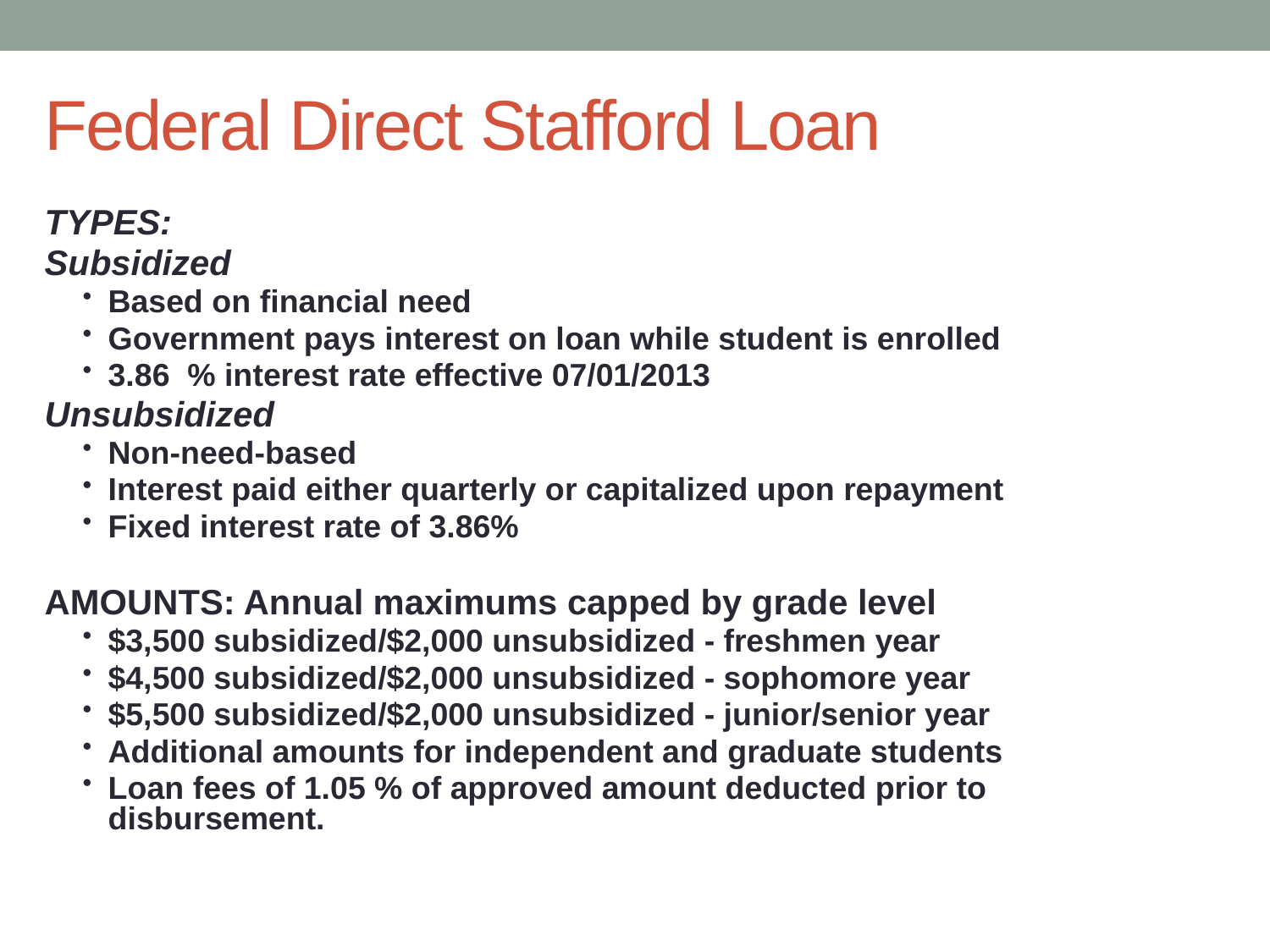

# Federal Direct Stafford Loan
TYPES:
Subsidized
Based on financial need
Government pays interest on loan while student is enrolled
3.86  % interest rate effective 07/01/2013
Unsubsidized
Non-need-based
Interest paid either quarterly or capitalized upon repayment
Fixed interest rate of 3.86%

AMOUNTS: Annual maximums capped by grade level
$3,500 subsidized/$2,000 unsubsidized - freshmen year
$4,500 subsidized/$2,000 unsubsidized - sophomore year
$5,500 subsidized/$2,000 unsubsidized - junior/senior year
Additional amounts for independent and graduate students
Loan fees of 1.05 % of approved amount deducted prior to disbursement.